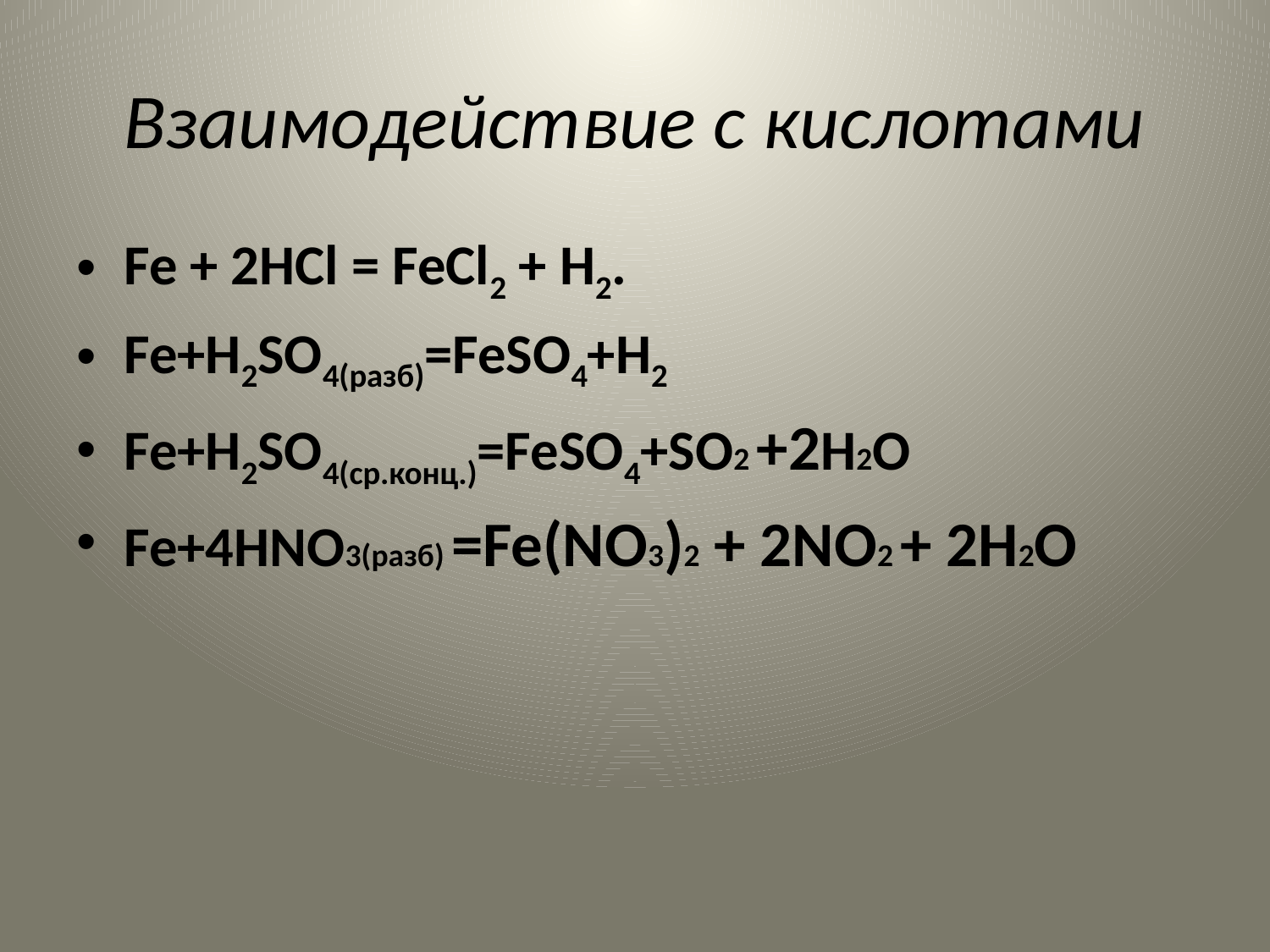

# Взаимодействие с кислотами
Fe + 2HCl = FeCl2 + H2.
Fe+H2SO4(разб)=FeSO4+H2
Fe+H2SO4(ср.конц.)=FeSO4+SO2 +2H2O
Fe+4HNO3(разб) =Fe(NO3)2 + 2NO2 + 2H2O